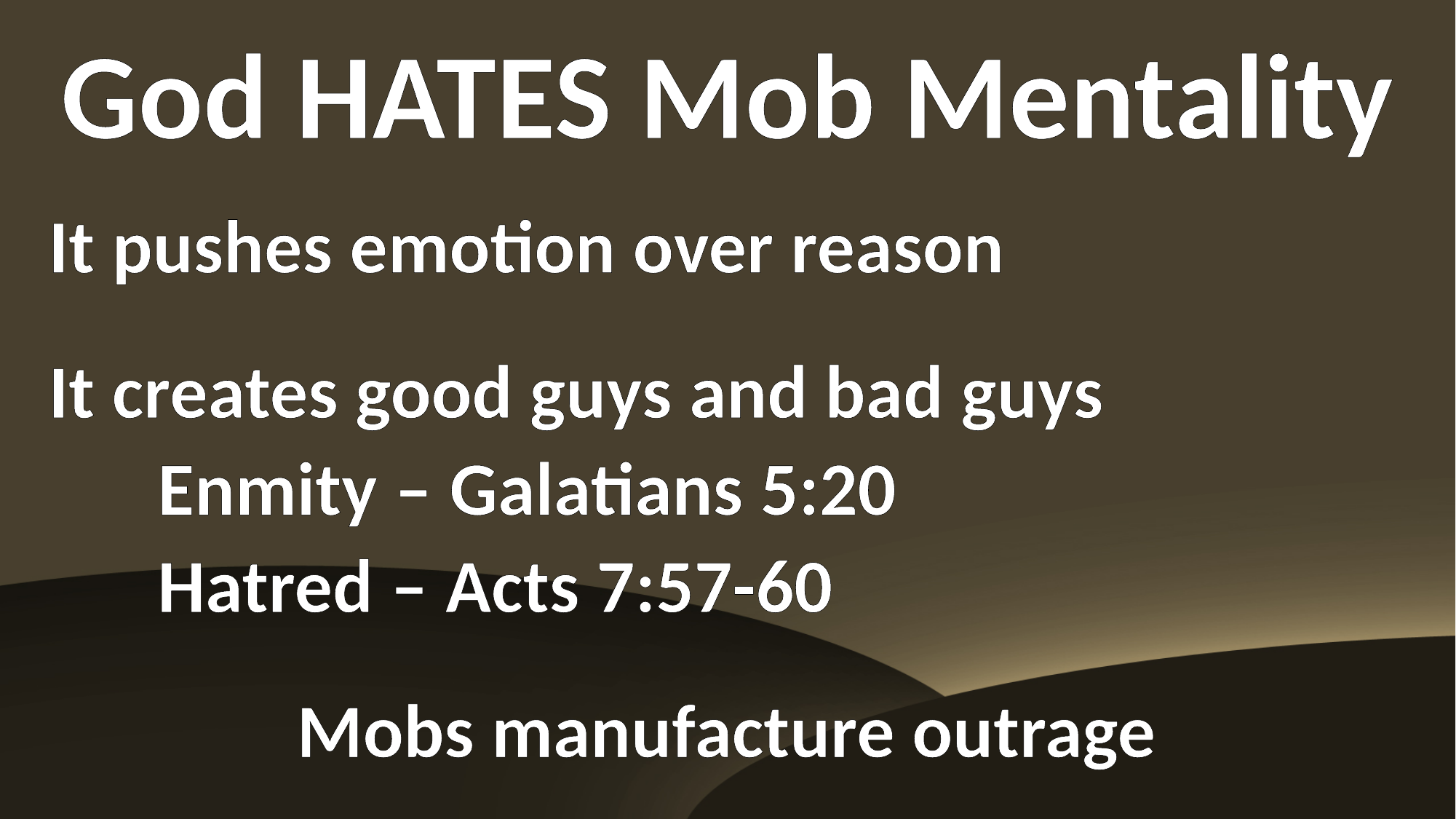

God HATES Mob Mentality
It pushes emotion over reason

It creates good guys and bad guys
	Enmity – Galatians 5:20
	Hatred – Acts 7:57-60

Mobs manufacture outrage